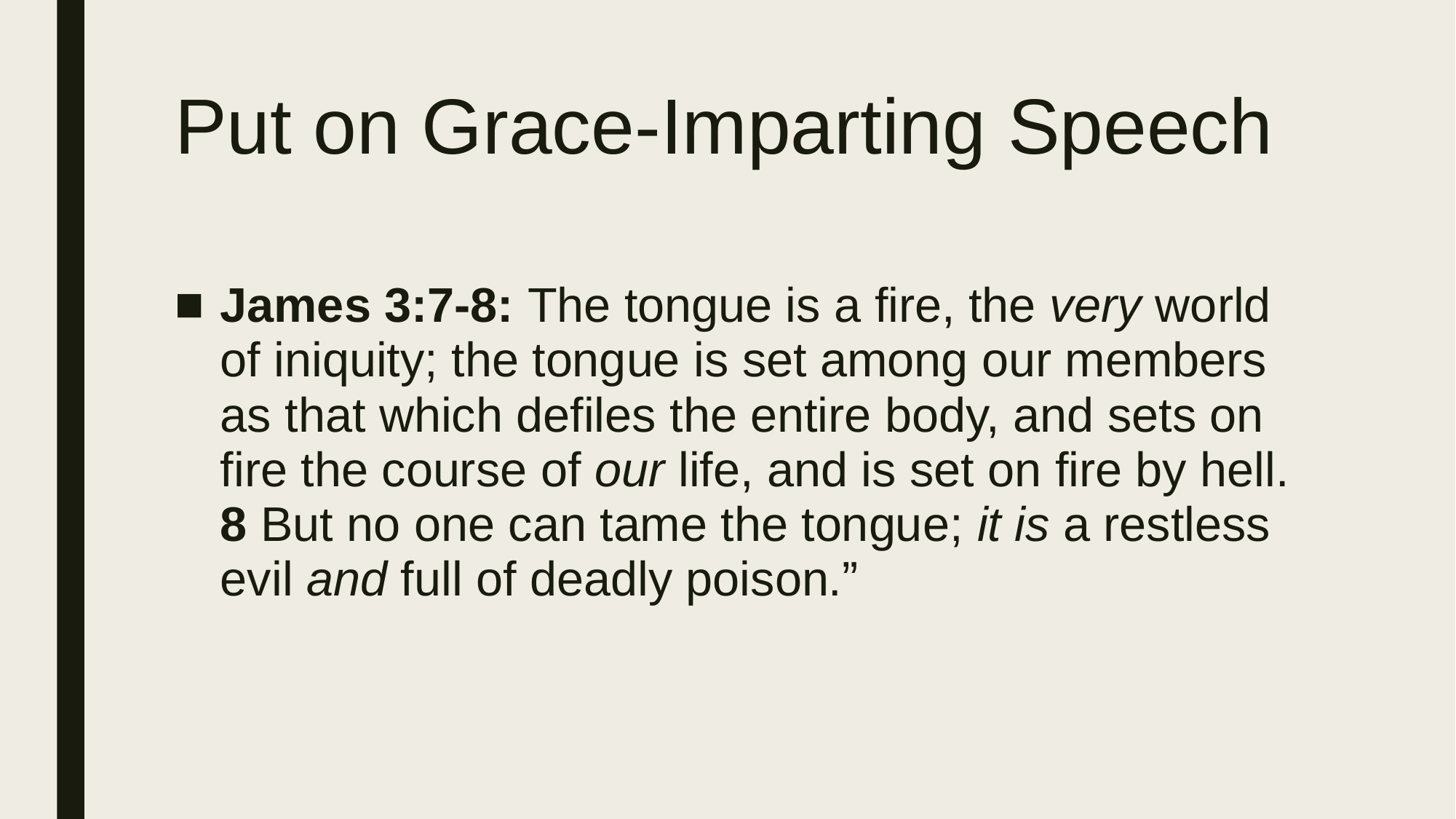

# Put on Grace-Imparting Speech
James 3:7-8: The tongue is a fire, the very world of iniquity; the tongue is set among our members as that which defiles the entire body, and sets on fire the course of our life, and is set on fire by hell. 8 But no one can tame the tongue; it is a restless evil and full of deadly poison.”